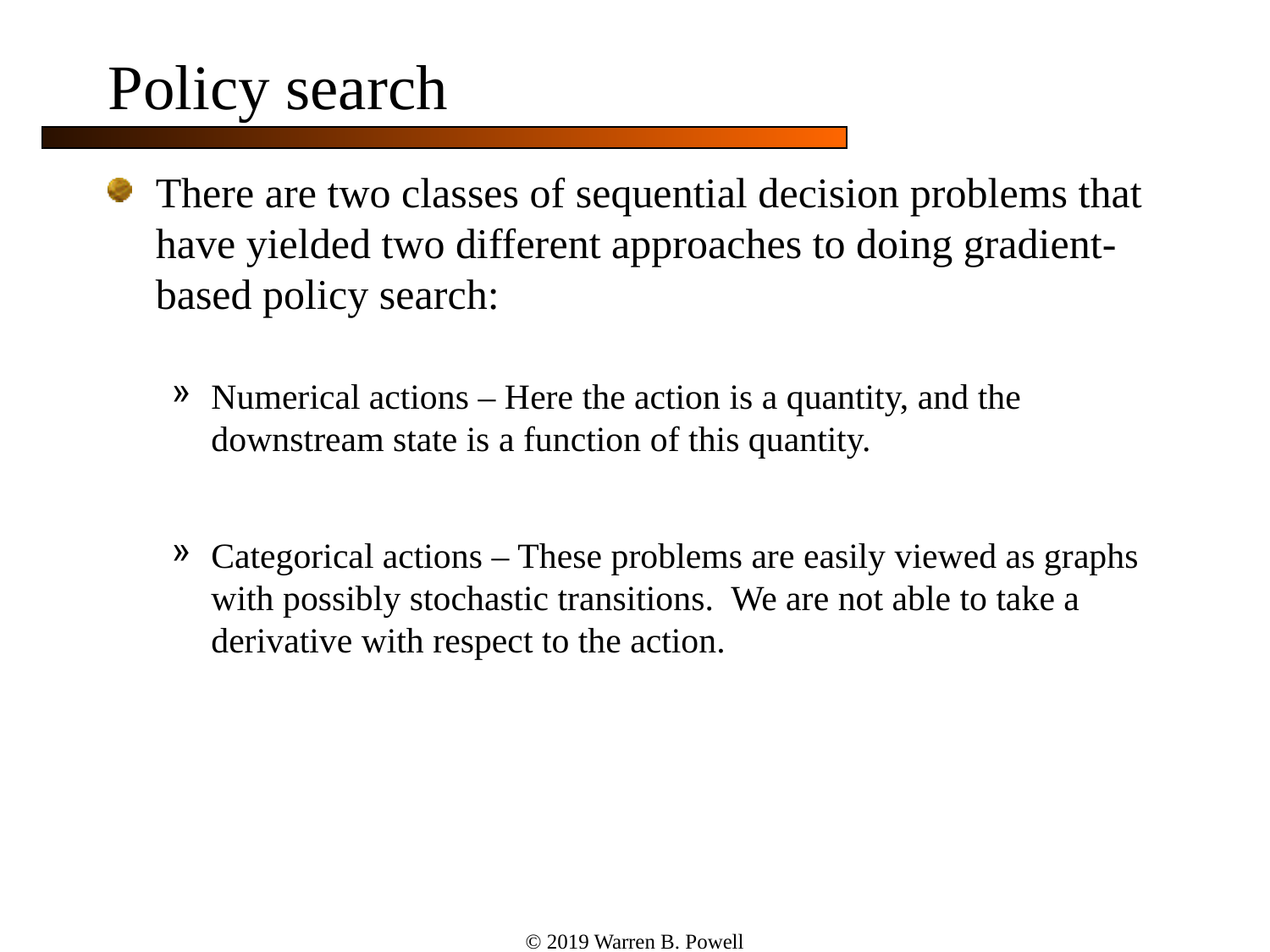

# Policy search
There are two classes of sequential decision problems that have yielded two different approaches to doing gradient-based policy search:

Numerical actions – Here the action is a quantity, and the downstream state is a function of this quantity.

Categorical actions – These problems are easily viewed as graphs with possibly stochastic transitions.  We are not able to take a derivative with respect to the action.

© 2019 Warren B. Powell